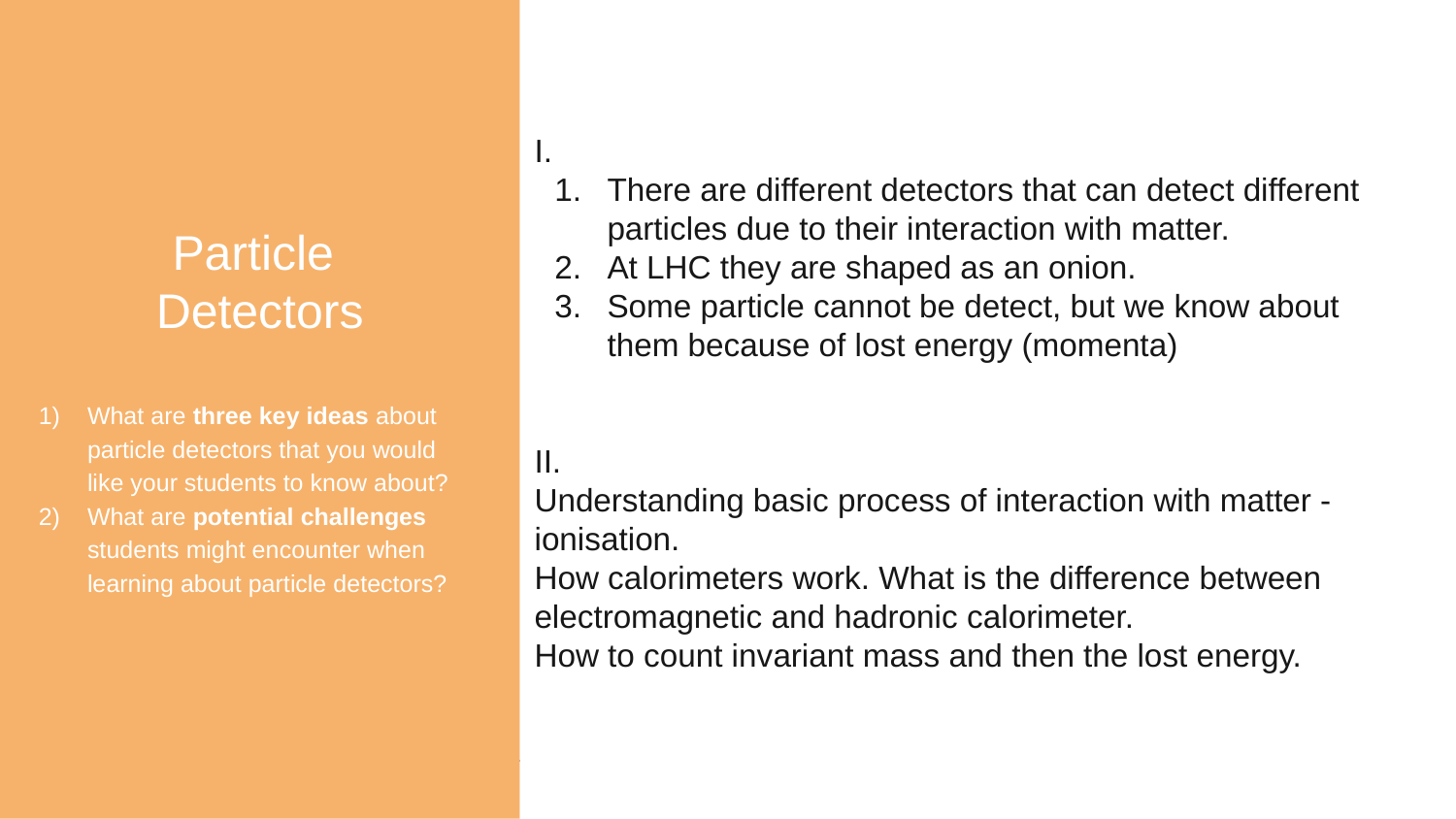

Particle
Detectors

What are three key ideas about particle detectors that you would like your students to know about?
What are potential challenges students might encounter when learning about particle detectors?

I.
There are different detectors that can detect different particles due to their interaction with matter.
At LHC they are shaped as an onion.
Some particle cannot be detect, but we know about them because of lost energy (momenta)

II.
Understanding basic process of interaction with matter - ionisation.
How calorimeters work. What is the difference between electromagnetic and hadronic calorimeter.
How to count invariant mass and then the lost energy.